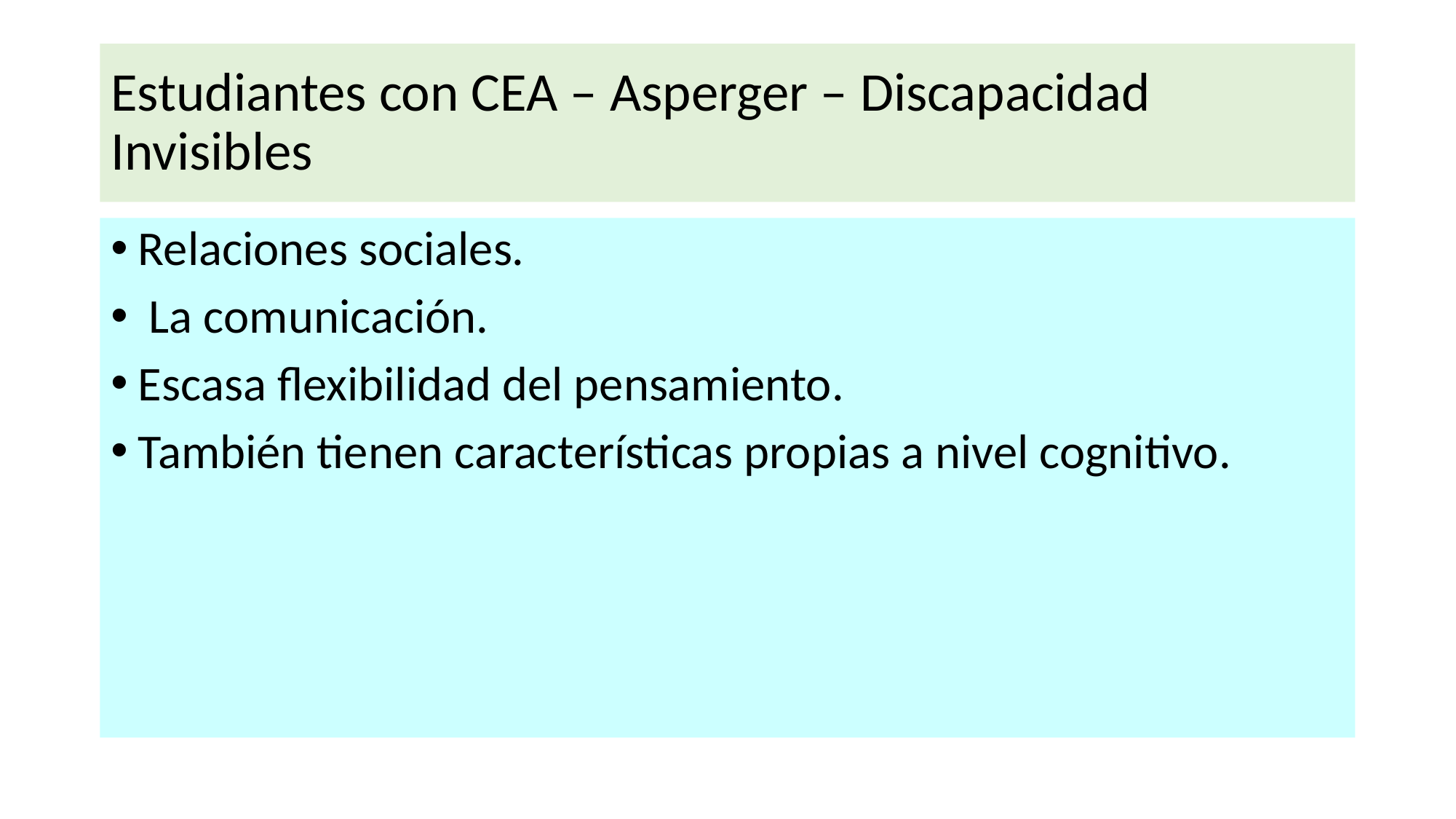

# Estudiantes con CEA – Asperger – Discapacidad Invisibles
Relaciones sociales.
 La comunicación.
Escasa flexibilidad del pensamiento.
También tienen características propias a nivel cognitivo.